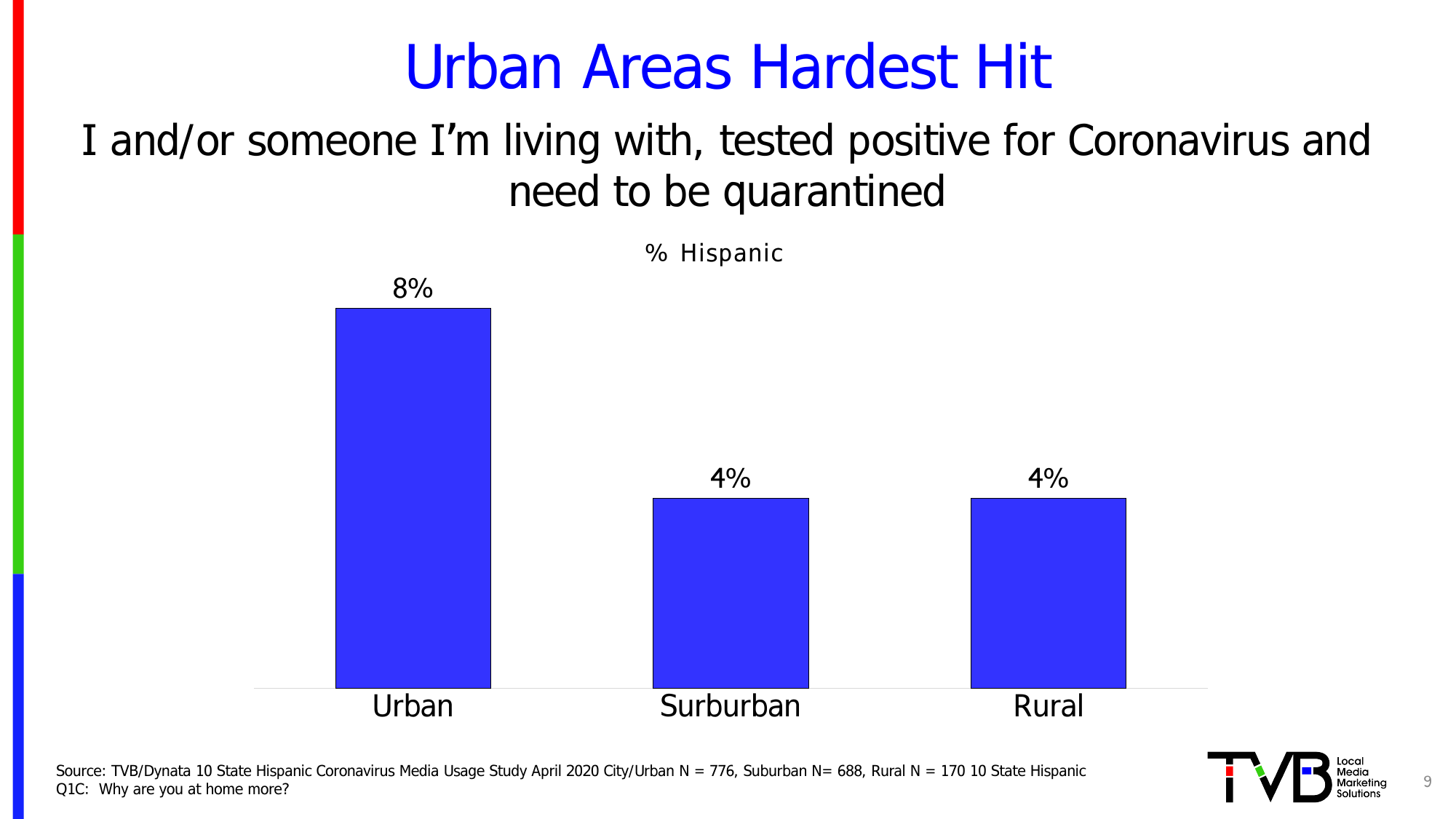

# Urban Areas Hardest Hit
I and/or someone I’m living with, tested positive for Coronavirus and need to be quarantined
% Hispanic

### Chart

| Category | 10 States |
|---|---|
| Urban | 0.08 |
| Surburban | 0.04 |
| Rural | 0.04 |
Source: TVB/Dynata 10 State Hispanic Coronavirus Media Usage Study April 2020 City/Urban N = 776, Suburban N= 688, Rural N = 170 10 State Hispanic
Q1C:  Why are you at home more?
9